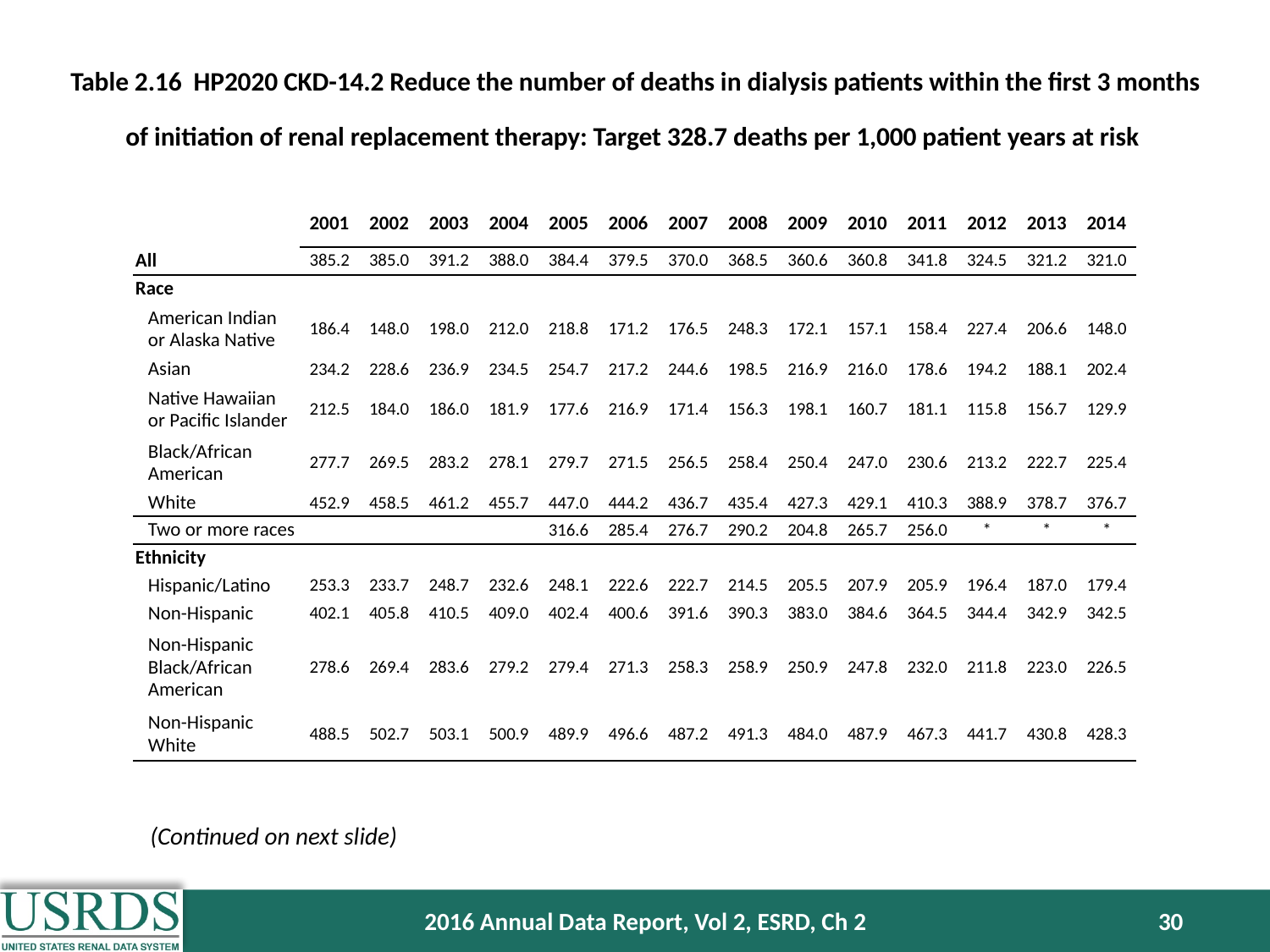

Table 2.16  HP2020 CKD-14.2 Reduce the number of deaths in dialysis patients within the first 3 months of initiation of renal replacement therapy: Target 328.7 deaths per 1,000 patient years at risk
|  | 2001 | 2002 | 2003 | 2004 | 2005 | 2006 | 2007 | 2008 | 2009 | 2010 | 2011 | 2012 | 2013 | 2014 |
| --- | --- | --- | --- | --- | --- | --- | --- | --- | --- | --- | --- | --- | --- | --- |
| All | 385.2 | 385.0 | 391.2 | 388.0 | 384.4 | 379.5 | 370.0 | 368.5 | 360.6 | 360.8 | 341.8 | 324.5 | 321.2 | 321.0 |
| Race |  |  |  |  |  |  |  |  |  |  |  |  |  |  |
| American Indian or Alaska Native | 186.4 | 148.0 | 198.0 | 212.0 | 218.8 | 171.2 | 176.5 | 248.3 | 172.1 | 157.1 | 158.4 | 227.4 | 206.6 | 148.0 |
| Asian | 234.2 | 228.6 | 236.9 | 234.5 | 254.7 | 217.2 | 244.6 | 198.5 | 216.9 | 216.0 | 178.6 | 194.2 | 188.1 | 202.4 |
| Native Hawaiian or Pacific Islander | 212.5 | 184.0 | 186.0 | 181.9 | 177.6 | 216.9 | 171.4 | 156.3 | 198.1 | 160.7 | 181.1 | 115.8 | 156.7 | 129.9 |
| Black/African American | 277.7 | 269.5 | 283.2 | 278.1 | 279.7 | 271.5 | 256.5 | 258.4 | 250.4 | 247.0 | 230.6 | 213.2 | 222.7 | 225.4 |
| White | 452.9 | 458.5 | 461.2 | 455.7 | 447.0 | 444.2 | 436.7 | 435.4 | 427.3 | 429.1 | 410.3 | 388.9 | 378.7 | 376.7 |
| Two or more races |  |  |  |  | 316.6 | 285.4 | 276.7 | 290.2 | 204.8 | 265.7 | 256.0 | \* | \* | \* |
| Ethnicity |  |  |  |  |  |  |  |  |  |  |  |  |  |  |
| Hispanic/Latino | 253.3 | 233.7 | 248.7 | 232.6 | 248.1 | 222.6 | 222.7 | 214.5 | 205.5 | 207.9 | 205.9 | 196.4 | 187.0 | 179.4 |
| Non-Hispanic | 402.1 | 405.8 | 410.5 | 409.0 | 402.4 | 400.6 | 391.6 | 390.3 | 383.0 | 384.6 | 364.5 | 344.4 | 342.9 | 342.5 |
| Non-Hispanic Black/African American | 278.6 | 269.4 | 283.6 | 279.2 | 279.4 | 271.3 | 258.3 | 258.9 | 250.9 | 247.8 | 232.0 | 211.8 | 223.0 | 226.5 |
| Non-Hispanic White | 488.5 | 502.7 | 503.1 | 500.9 | 489.9 | 496.6 | 487.2 | 491.3 | 484.0 | 487.9 | 467.3 | 441.7 | 430.8 | 428.3 |
(Continued on next slide)
2016 Annual Data Report, Vol 2, ESRD, Ch 2

30